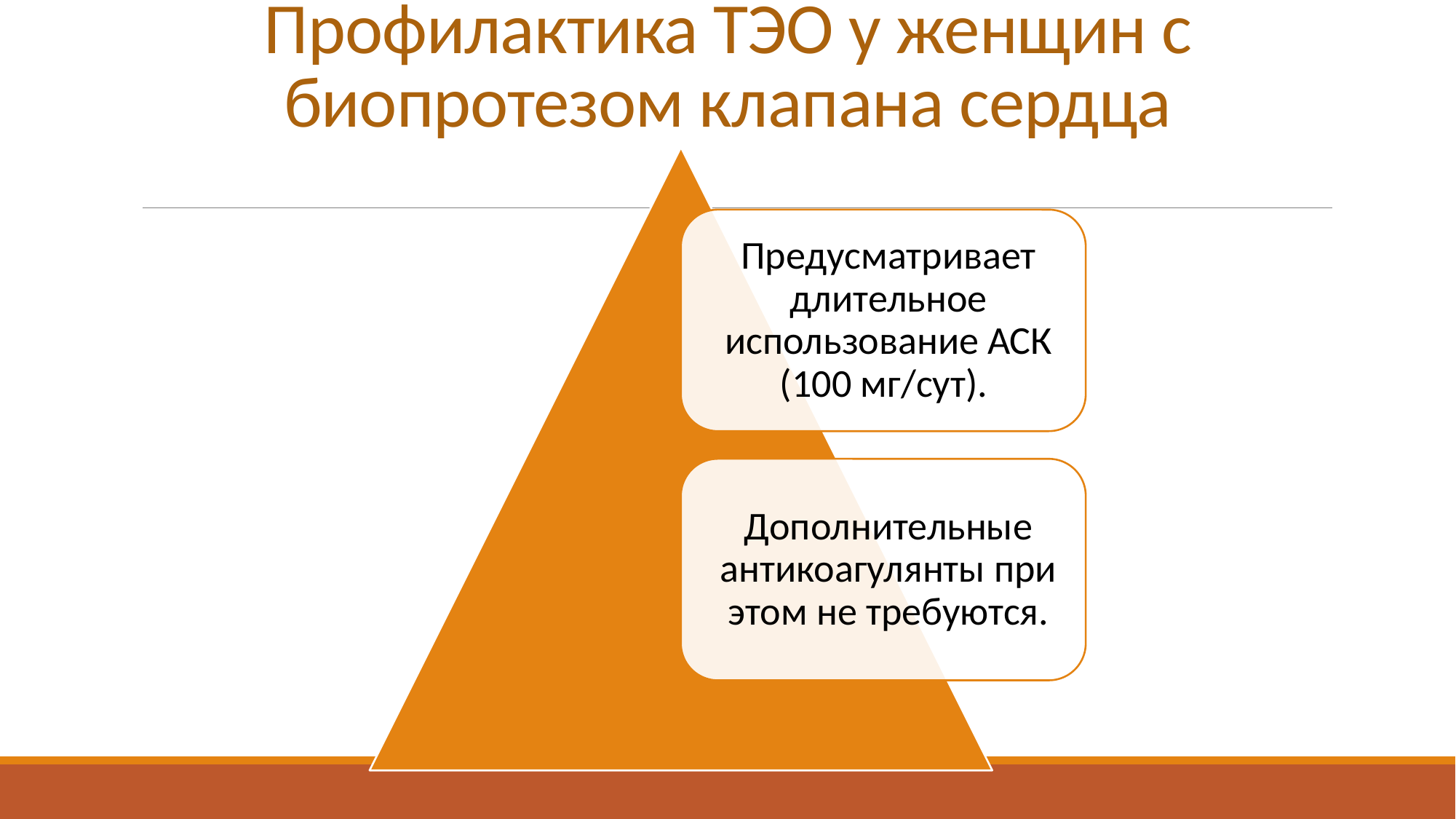

# Профилактика ТЭО у женщин с биопротезом клапана сердца
Предусматривает длительное использование АСК (100 мг/сут).
Дополнительные антикоагулянты при этом не требуются.